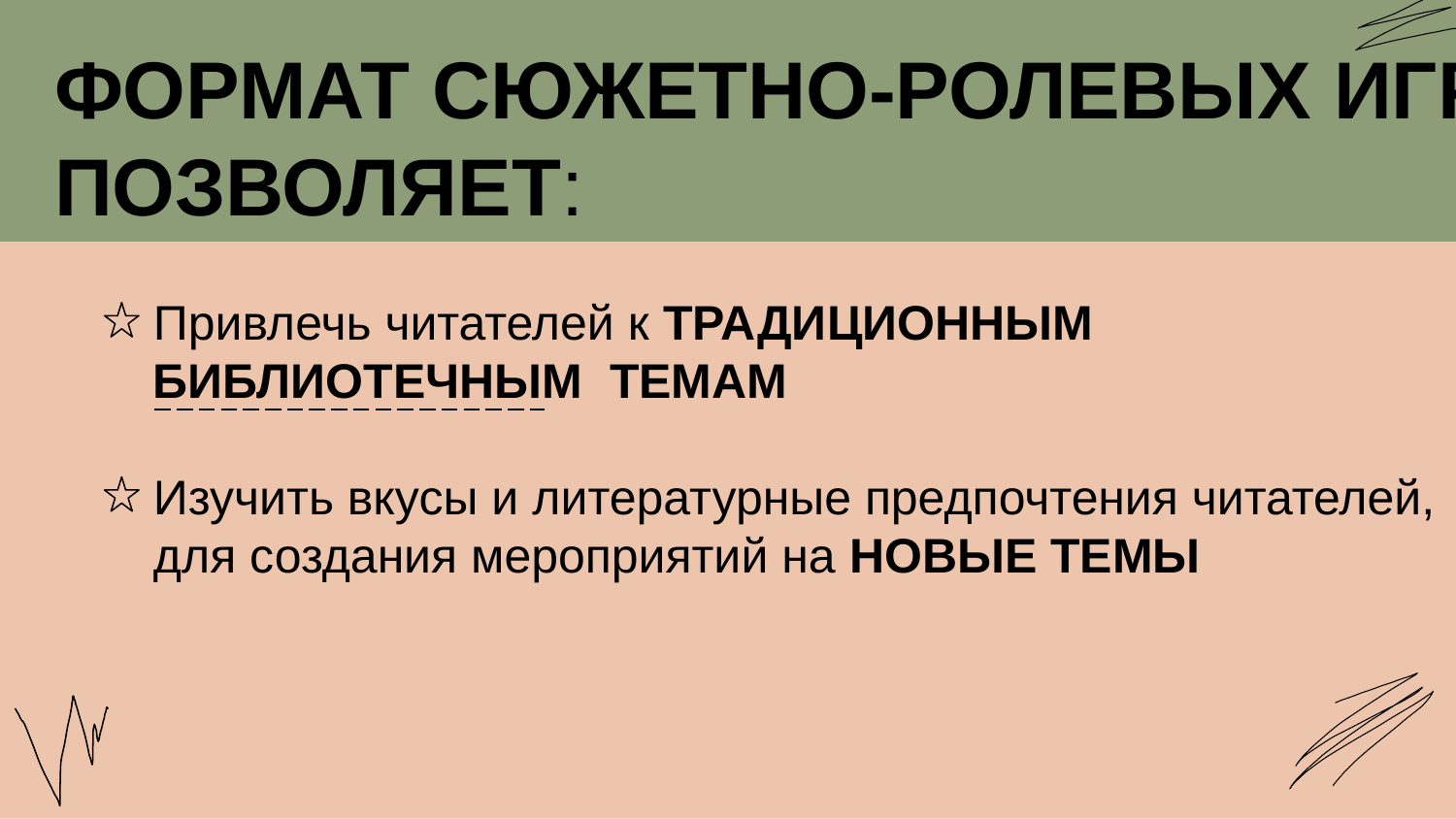

ФОРМАТ СЮЖЕТНО-РОЛЕВЫХ ИГР ПОЗВОЛЯЕТ:

Привлечь читателей к ТРАДИЦИОННЫМ БИБЛИОТЕЧНЫМ  ТЕМАМ

Изучить вкусы и литературные предпочтения читателей, для создания мероприятий на НОВЫЕ ТЕМЫ